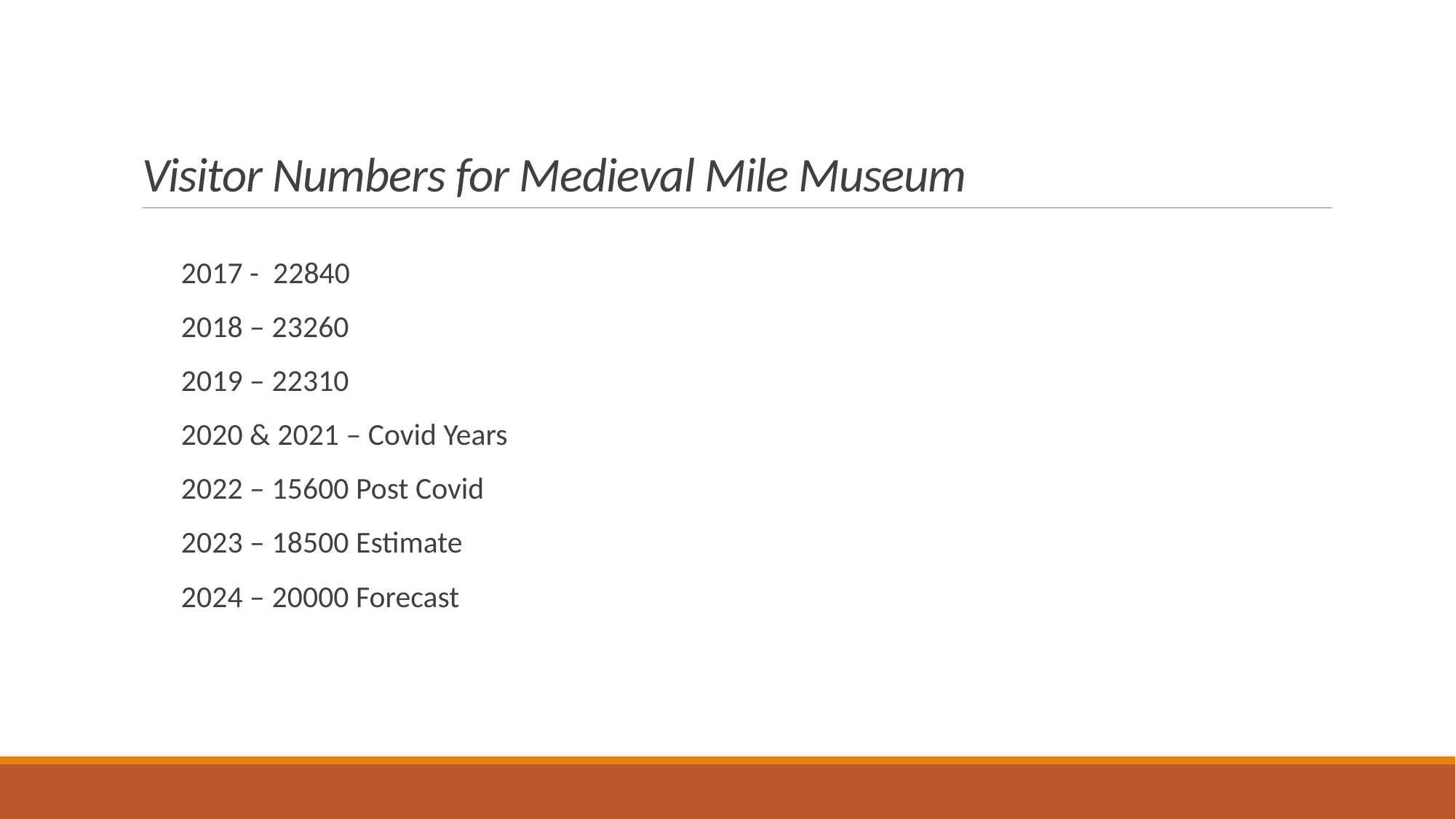

# Visitor Numbers for Medieval Mile Museum
2017 -  22840
2018 – 23260
2019 – 22310
2020 & 2021 – Covid Years
2022 – 15600 Post Covid
2023 – 18500 Estimate
2024 – 20000 Forecast